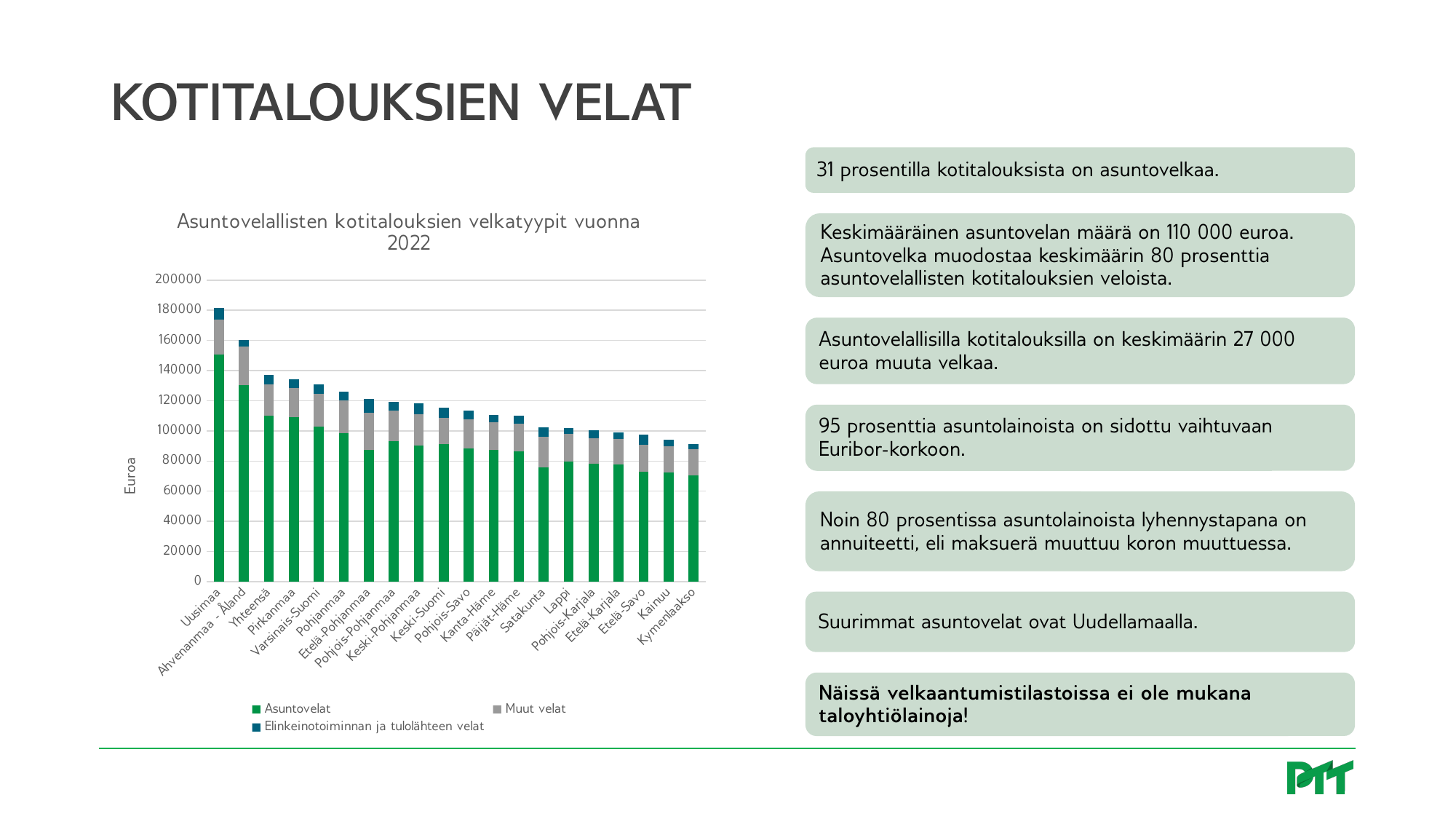

# Kotitalouksien velat
31 prosentilla kotitalouksista on asuntovelkaa.
Keskimääräinen asuntovelan määrä on 110 000 euroa. Asuntovelka muodostaa keskimäärin 80 prosenttia asuntovelallisten kotitalouksien veloista.
Asuntovelallisilla kotitalouksilla on keskimäärin 27 000 euroa muuta velkaa.
95 prosenttia asuntolainoista on sidottu vaihtuvaan Euribor-korkoon.
Noin 80 prosentissa asuntolainoista lyhennystapana on annuiteetti, eli maksuerä muuttuu koron muuttuessa.
Suurimmat asuntovelat ovat Uudellamaalla.
Näissä velkaantumistilastoissa ei ole mukana taloyhtiölainoja!

### Chart: Asuntovelallisten kotitalouksien velkatyypit vuonna 2022

| Category | Asuntovelat | Muut velat | Elinkeinotoiminnan ja tulolähteen velat |
|---|---|---|---|
| Uusimaa | 150747.0 | 23139.0 | 7514.0 |
| Ahvenanmaa - Åland | 130135.0 | 25959.0 | 4344.0 |
| Yhteensä | 109977.0 | 20711.0 | 6327.0 |
| Pirkanmaa | 109044.0 | 19246.0 | 5877.0 |
| Varsinais-Suomi | 102616.0 | 21824.0 | 6528.0 |
| Pohjanmaa | 98626.0 | 21677.0 | 5648.0 |
| Etelä-Pohjanmaa | 87500.0 | 24722.0 | 8974.0 |
| Pohjois-Pohjanmaa | 93366.0 | 19888.0 | 5821.0 |
| Keski-Pohjanmaa | 90163.0 | 20868.0 | 7325.0 |
| Keski-Suomi | 91433.0 | 17434.0 | 6482.0 |
| Pohjois-Savo | 88542.0 | 19201.0 | 5740.0 |
| Kanta-Häme | 87536.0 | 18415.0 | 4566.0 |
| Päijät-Häme | 86650.0 | 18271.0 | 5035.0 |
| Satakunta | 75973.0 | 20198.0 | 6202.0 |
| Lappi | 79615.0 | 18377.0 | 4091.0 |
| Pohjois-Karjala | 78162.0 | 16983.0 | 5044.0 |
| Etelä-Karjala | 77891.0 | 16986.0 | 4236.0 |
| Etelä-Savo | 72887.0 | 17850.0 | 6609.0 |
| Kainuu | 72416.0 | 17549.0 | 4311.0 |
| Kymenlaakso | 70643.0 | 17184.0 | 3504.0 |